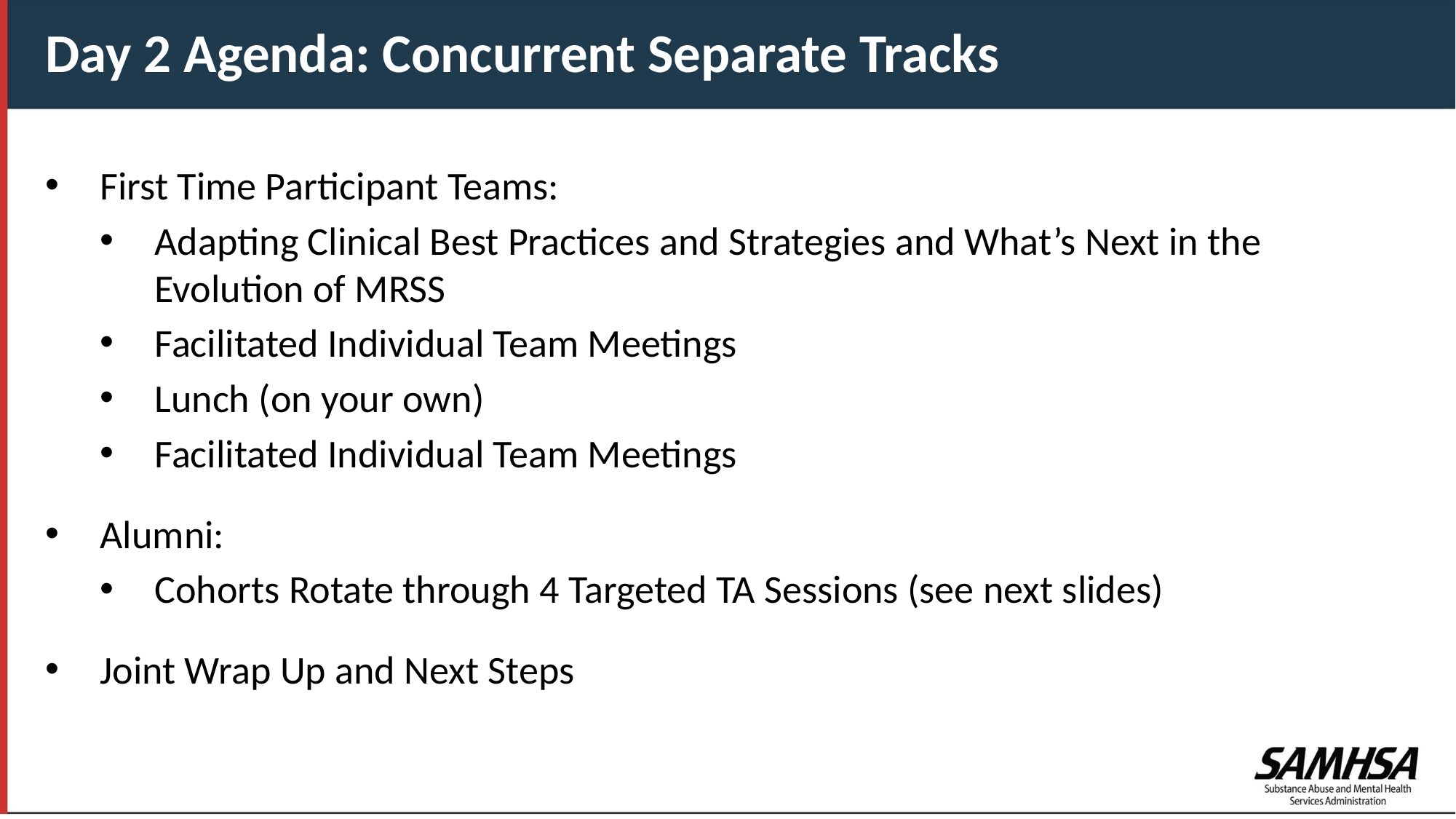

Day 2 Agenda: Concurrent Separate Tracks

First Time Participant Teams:
Adapting Clinical Best Practices and Strategies and What’s Next in the Evolution of MRSS
Facilitated Individual Team Meetings
Lunch (on your own)
Facilitated Individual Team Meetings

Alumni:
Cohorts Rotate through 4 Targeted TA Sessions (see next slides)

Joint Wrap Up and Next Steps